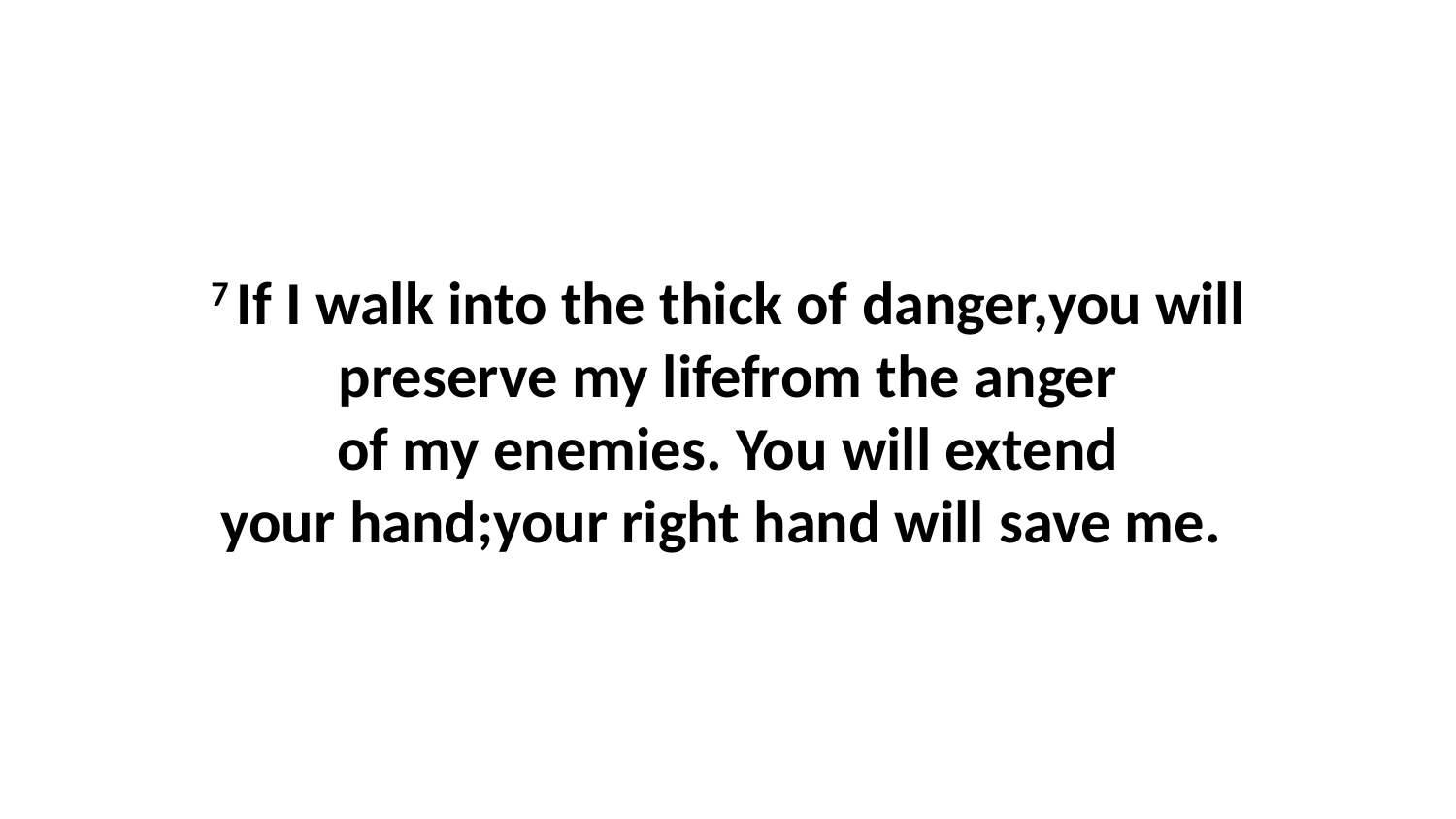

7 If I walk into the thick of danger,you will preserve my lifefrom the anger of my enemies. You will extend your hand;your right hand will save me.